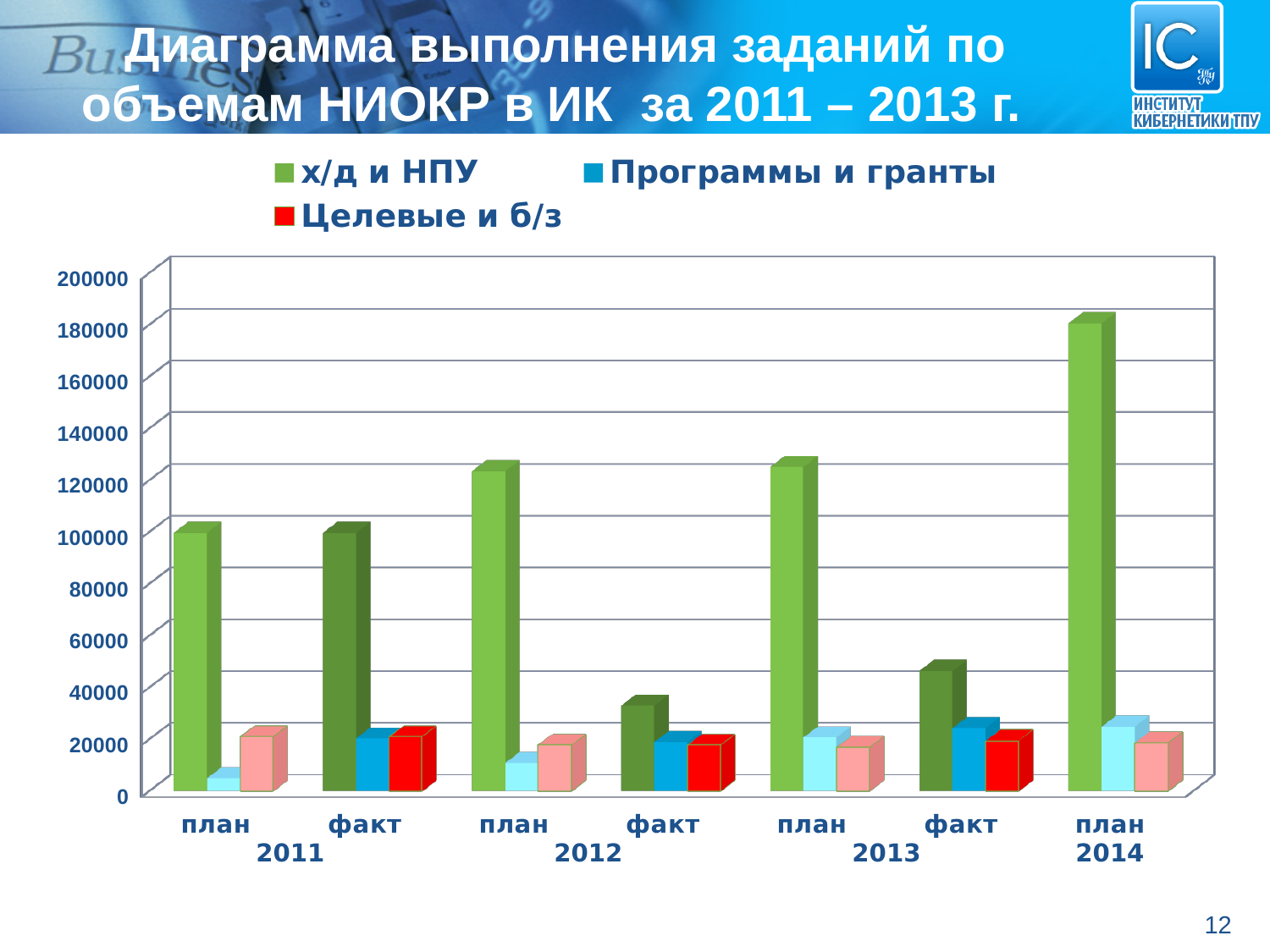

Диаграмма выполнения заданий по объемам НИОКР в ИК  за 2011 – 2013 г.

[unsupported chart]

12